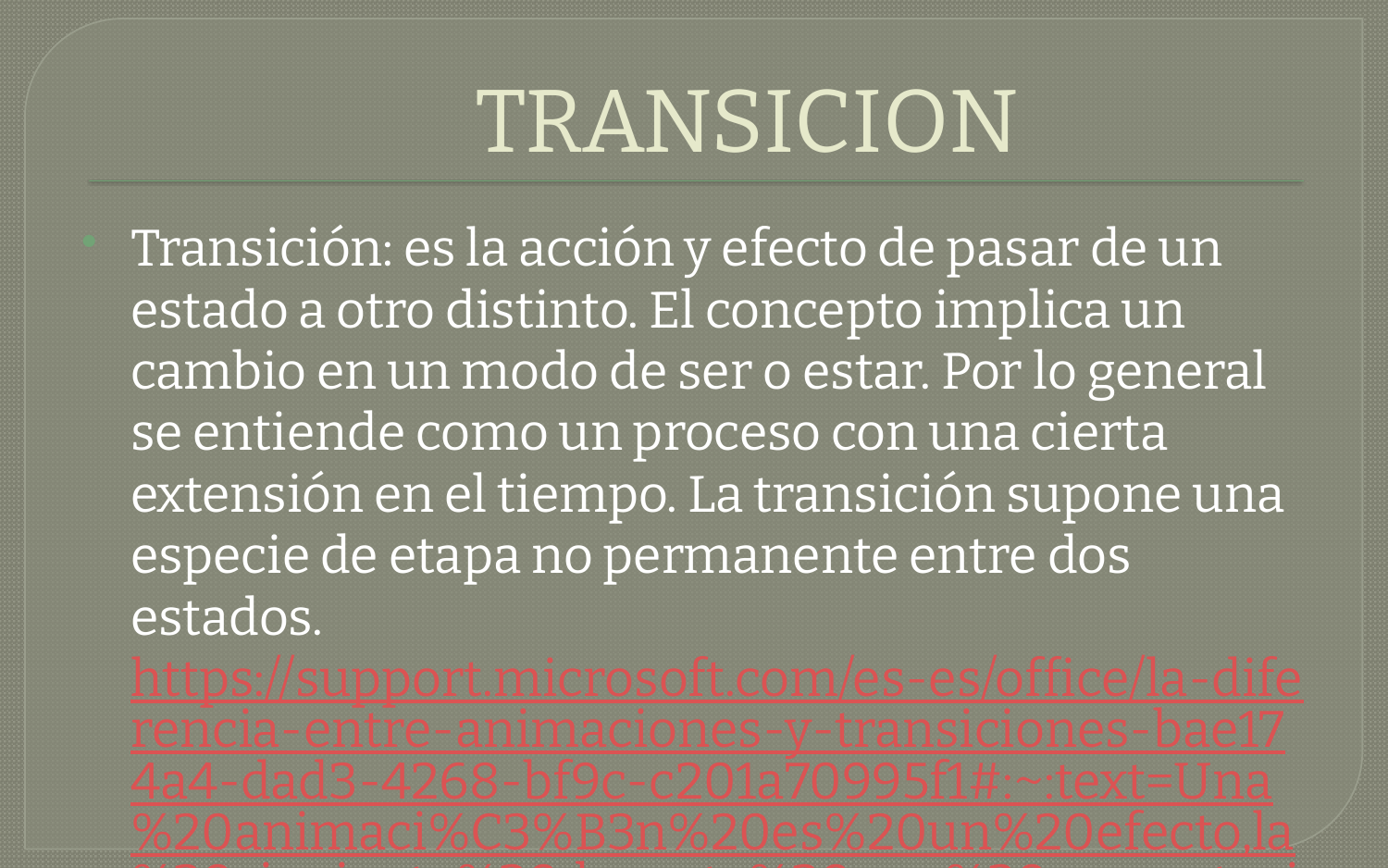

# TRANSICION
Transición: es la acción y efecto de pasar de un estado a otro distinto. El concepto implica un cambio en un modo de ser o estar. Por lo general se entiende como un proceso con una cierta extensión en el tiempo. La transición supone una especie de etapa no permanente entre dos estados. https://support.microsoft.com/es-es/office/la-diferencia-entre-animaciones-y-transiciones-bae174a4-dad3-4268-bf9c-c201a70995f1#:~:text=Una%20animaci%C3%B3n%20es%20un%20efecto,la%20siguiente%20durante%20una%20presentaci%C3%B3n.